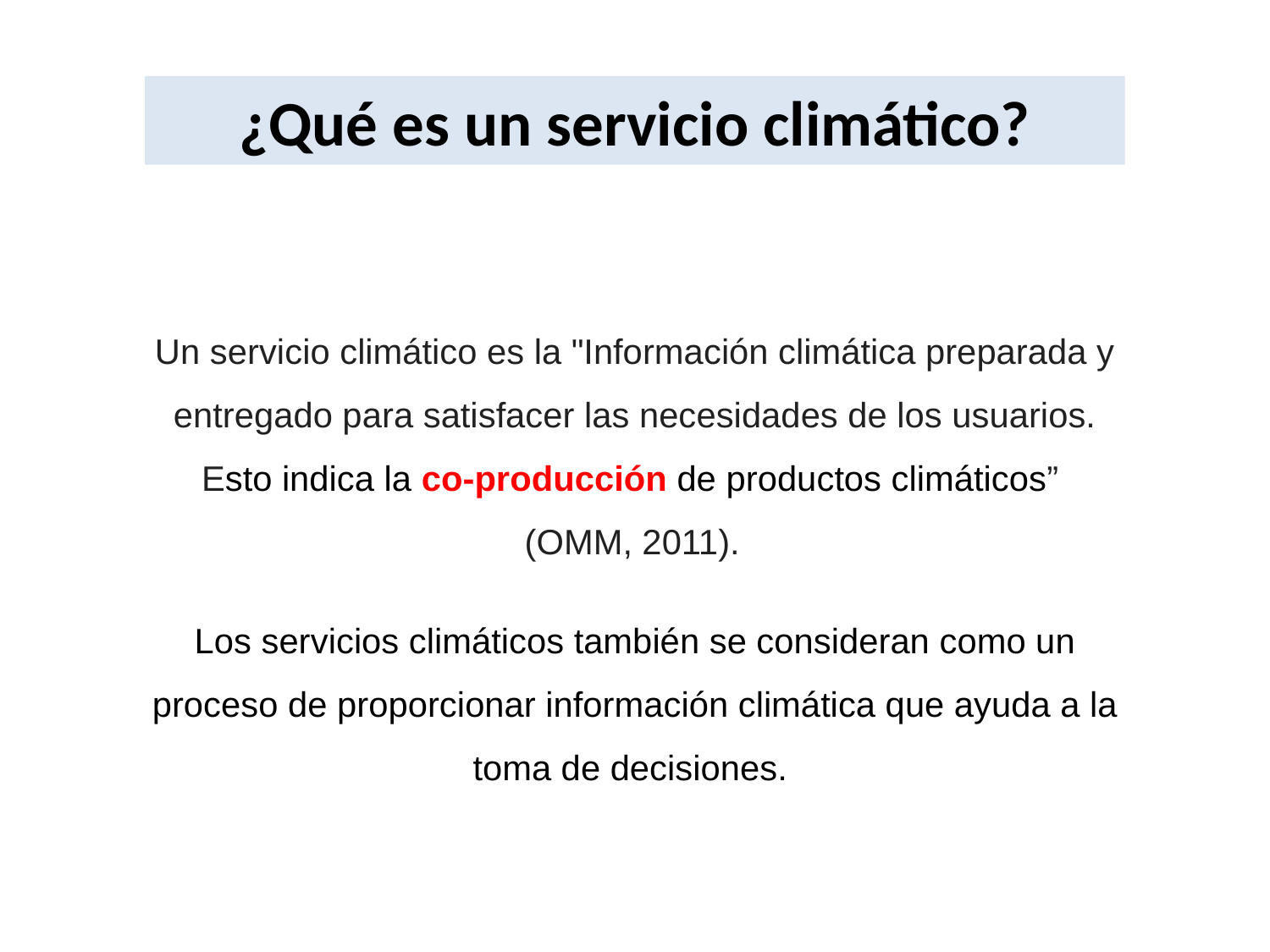

¿Qué es un servicio climático?
Un servicio climático es la "Información climática preparada y entregado para satisfacer las necesidades de los usuarios. Esto indica la co-producción de productos climáticos”
(OMM, 2011).

Los servicios climáticos también se consideran como un proceso de proporcionar información climática que ayuda a la toma de decisiones.